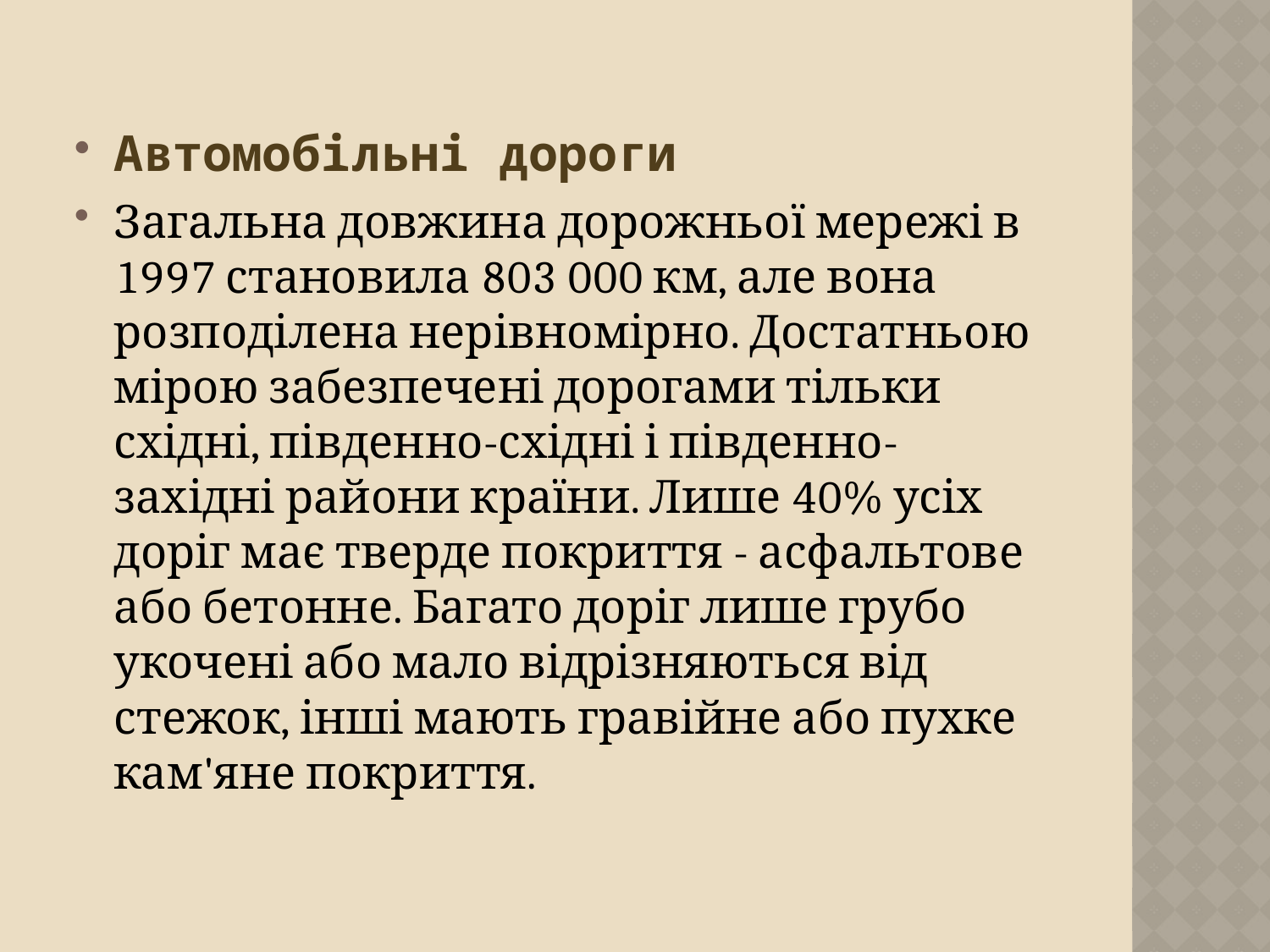

Автомобільні дороги
Загальна довжина дорожньої мережі в 1997 становила 803 000 км, але вона розподілена нерівномірно. Достатньою мірою забезпечені дорогами тільки східні, південно-східні і південно-західні райони країни. Лише 40% усіх доріг має тверде покриття - асфальтове або бетонне. Багато доріг лише грубо укочені або мало відрізняються від стежок, інші мають гравійне або пухке кам'яне покриття.